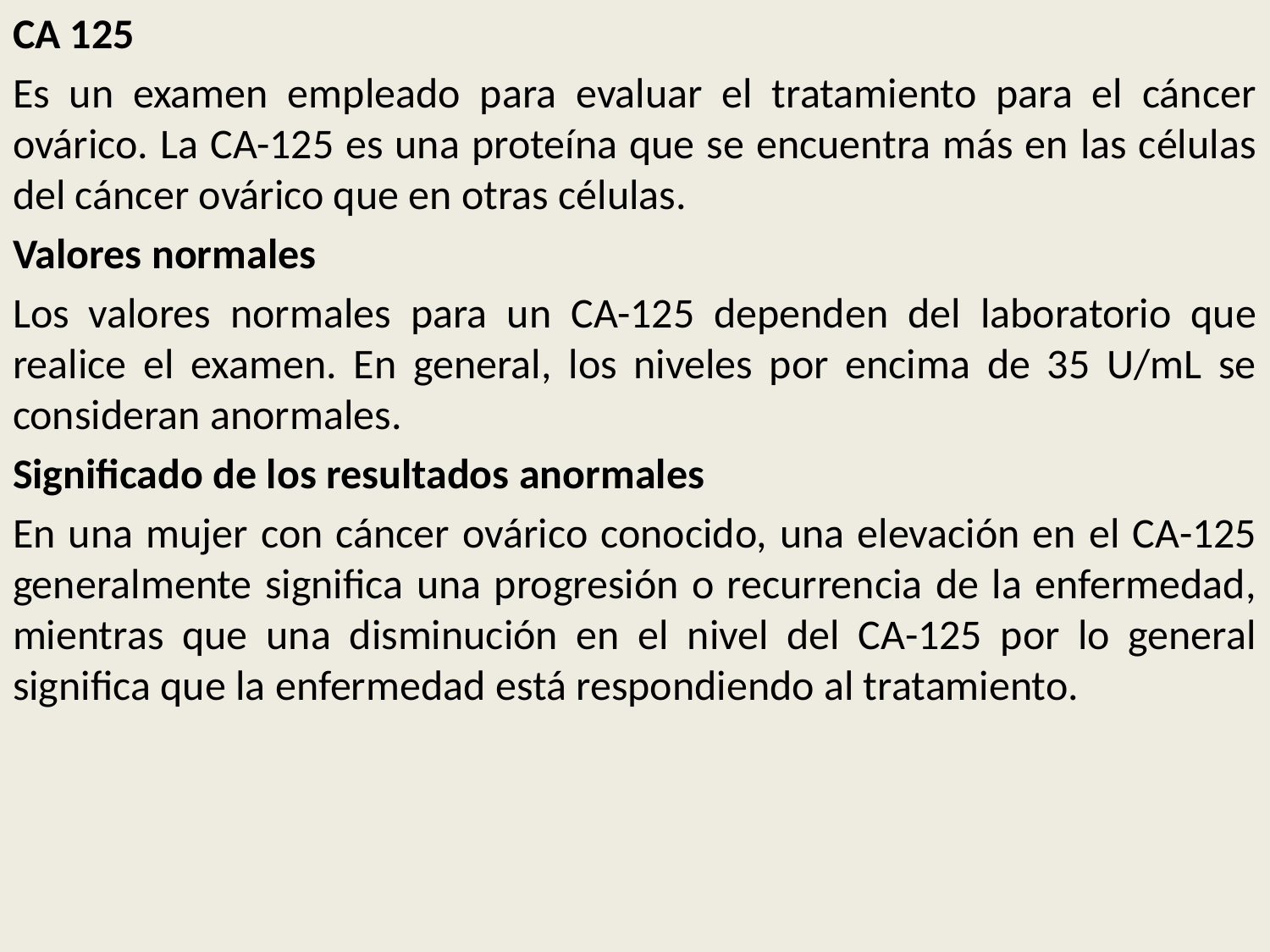

CA 125
Es un examen empleado para evaluar el tratamiento para el cáncer ovárico. La CA-125 es una proteína que se encuentra más en las células del cáncer ovárico que en otras células.
Valores normales
Los valores normales para un CA-125 dependen del laboratorio que realice el examen. En general, los niveles por encima de 35 U/mL se consideran anormales.
Significado de los resultados anormales
En una mujer con cáncer ovárico conocido, una elevación en el CA-125 generalmente significa una progresión o recurrencia de la enfermedad, mientras que una disminución en el nivel del CA-125 por lo general significa que la enfermedad está respondiendo al tratamiento.